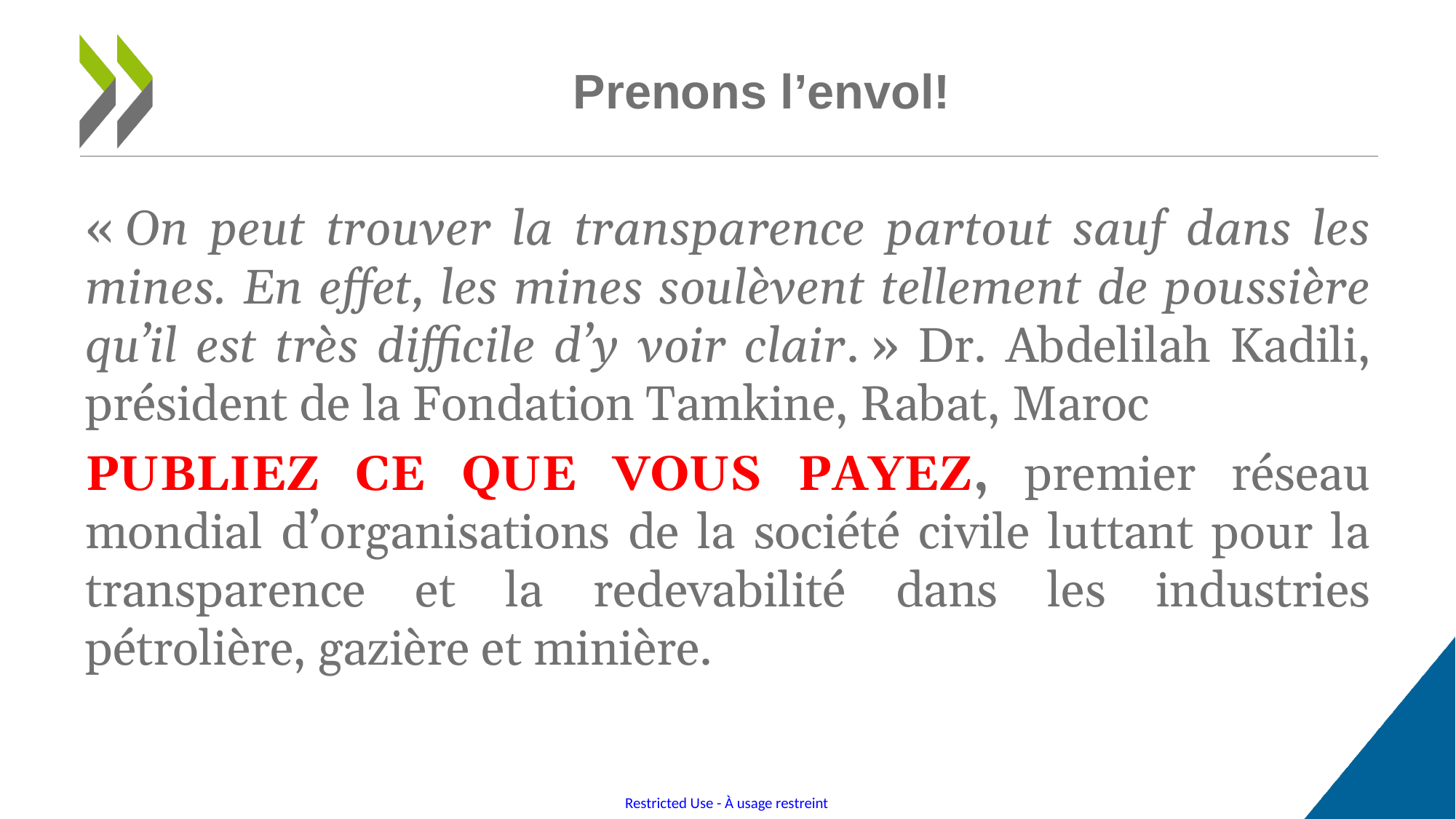

# Prenons l’envol!
« On peut trouver la transparence partout sauf dans les mines. En effet, les mines soulèvent tellement de poussière qu’il est très difficile d’y voir clair. » Dr. Abdelilah Kadili, président de la Fondation Tamkine, Rabat, Maroc
PUBLIEZ CE QUE VOUS PAYEZ, premier réseau mondial d’organisations de la société civile luttant pour la transparence et la redevabilité dans les industries pétrolière, gazière et minière.